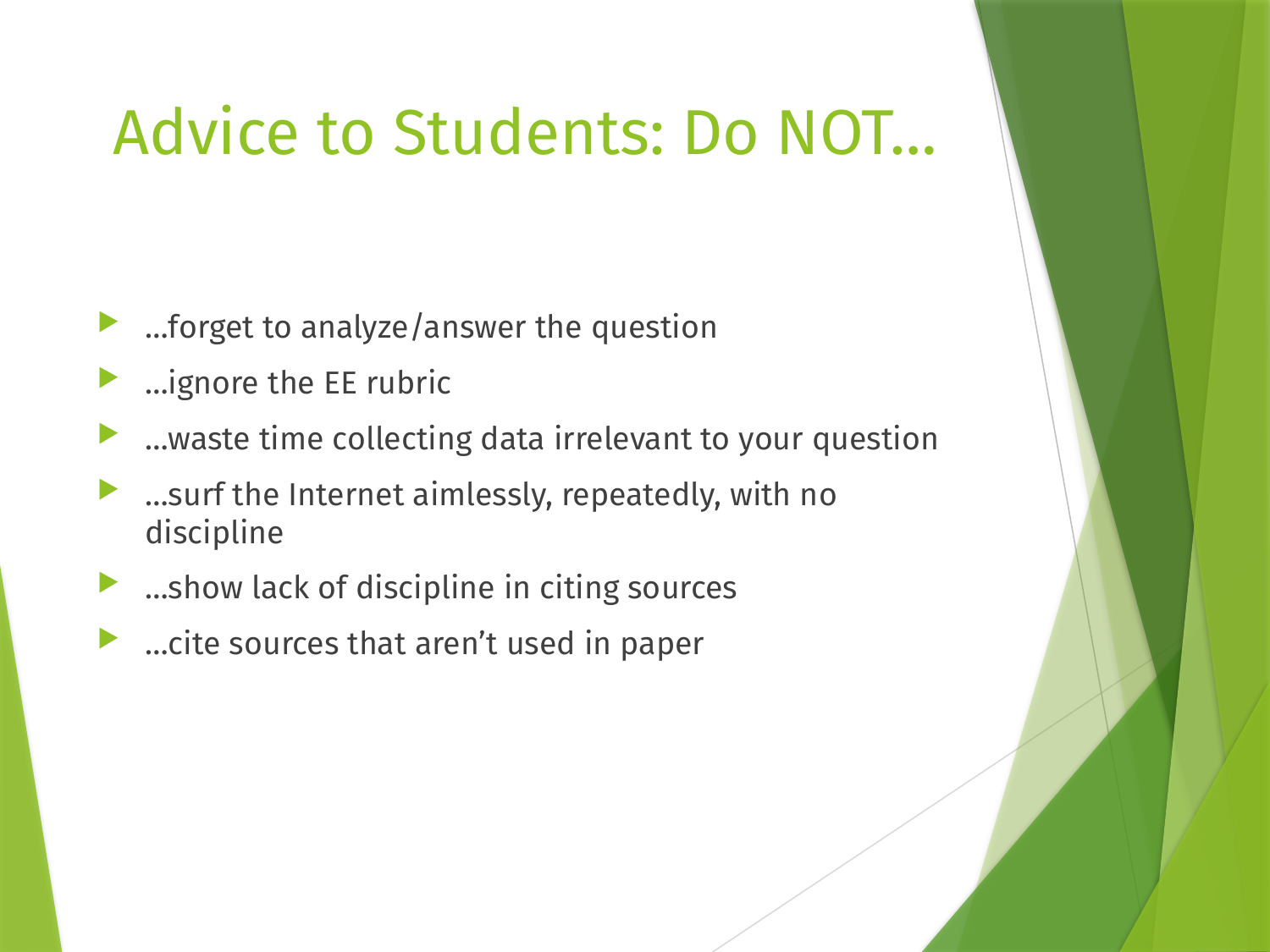

# Advice to Students: Do NOT…
…forget to analyze/answer the question
…ignore the EE rubric
…waste time collecting data irrelevant to your question
…surf the Internet aimlessly, repeatedly, with no discipline
…show lack of discipline in citing sources
…cite sources that aren’t used in paper